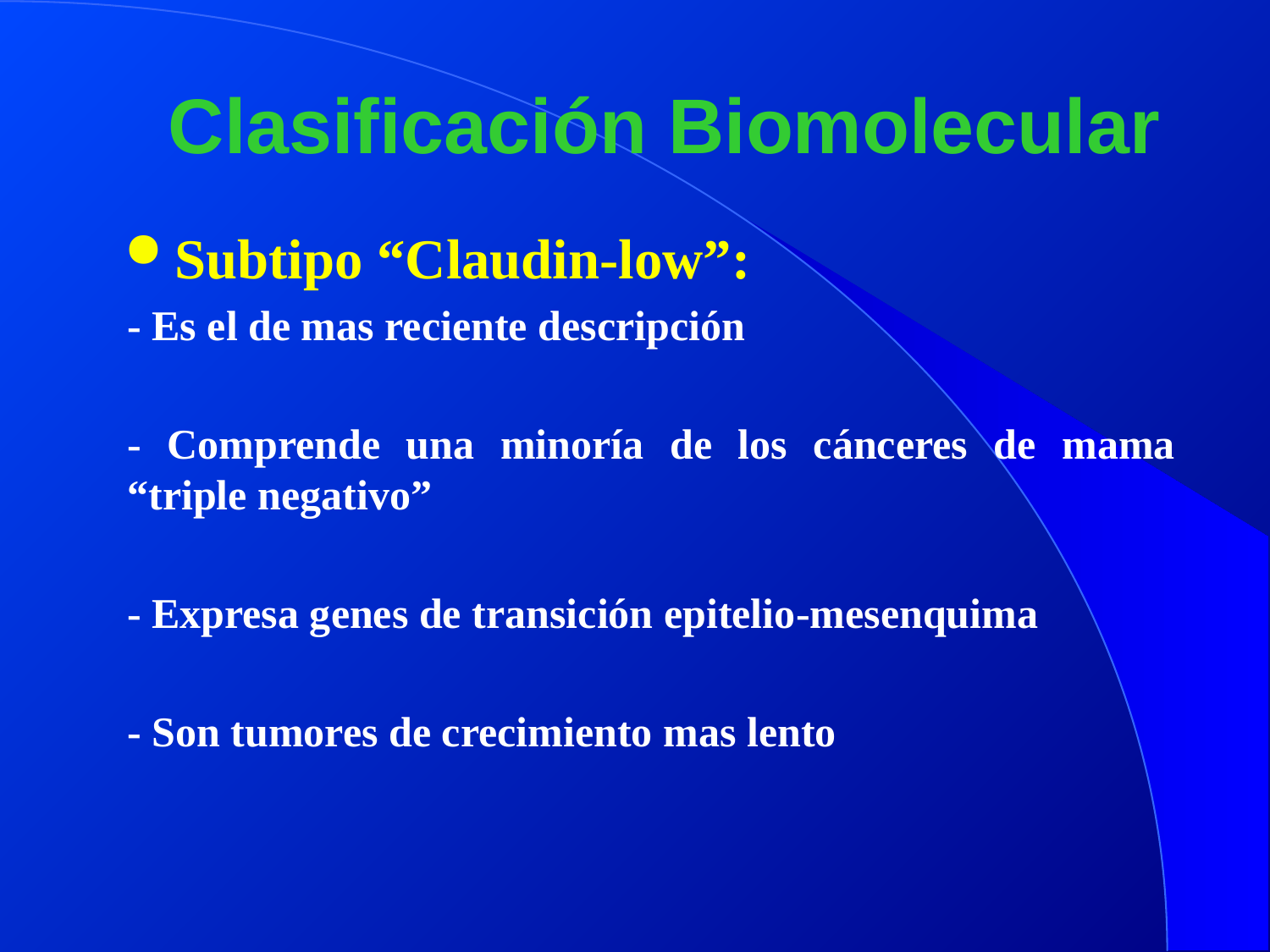

# Clasificación Biomolecular
Subtipo “Claudin-low”:
- Es el de mas reciente descripción

- Comprende una minoría de los cánceres de mama “triple negativo”

- Expresa genes de transición epitelio-mesenquima

- Son tumores de crecimiento mas lento